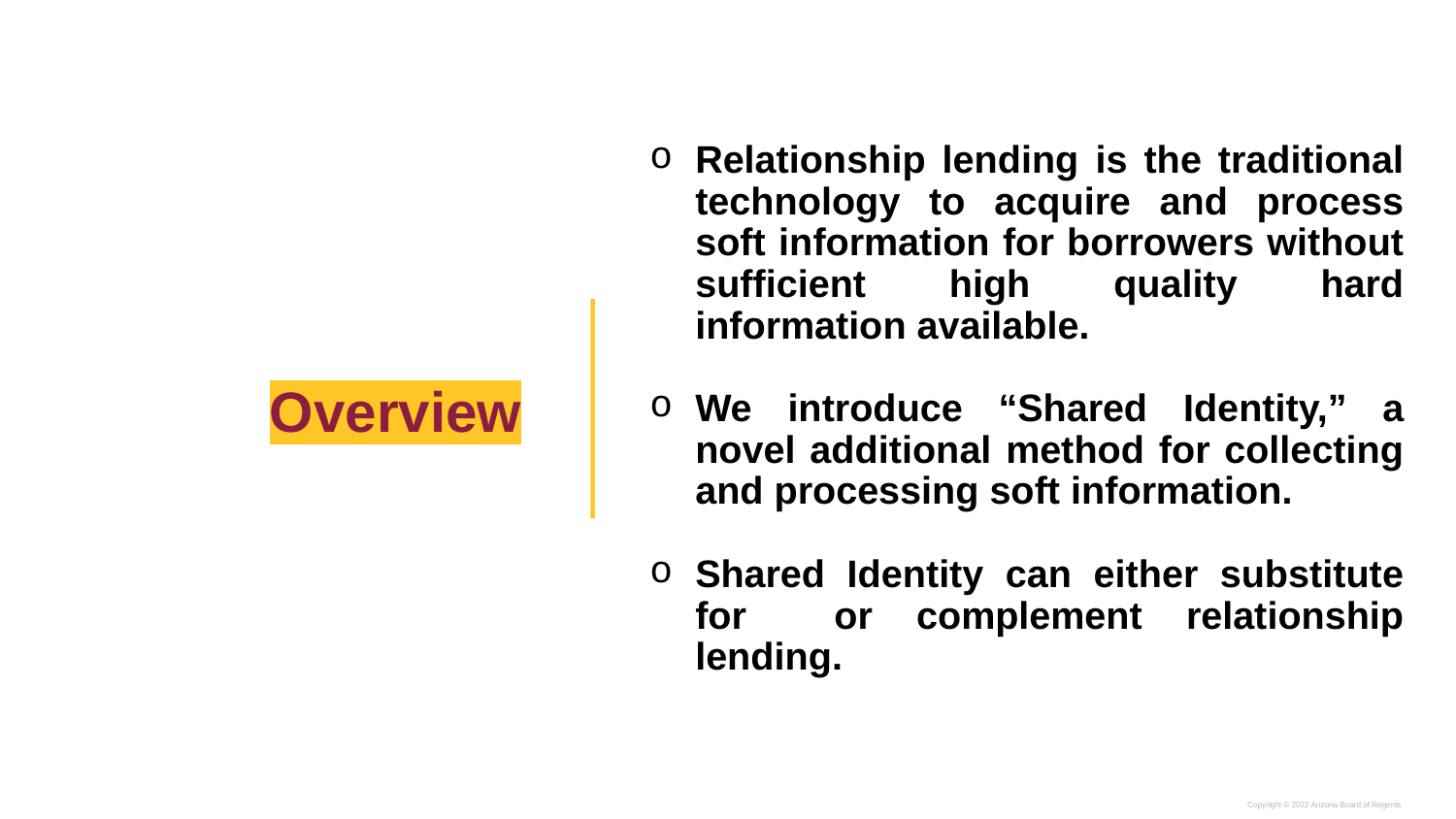

# Overview
Relationship lending is the traditional technology to acquire and process soft information for borrowers without sufficient high quality hard information available.

We introduce “Shared Identity,” a novel additional method for collecting and processing soft information.

Shared Identity can either substitute for  or complement relationship lending.